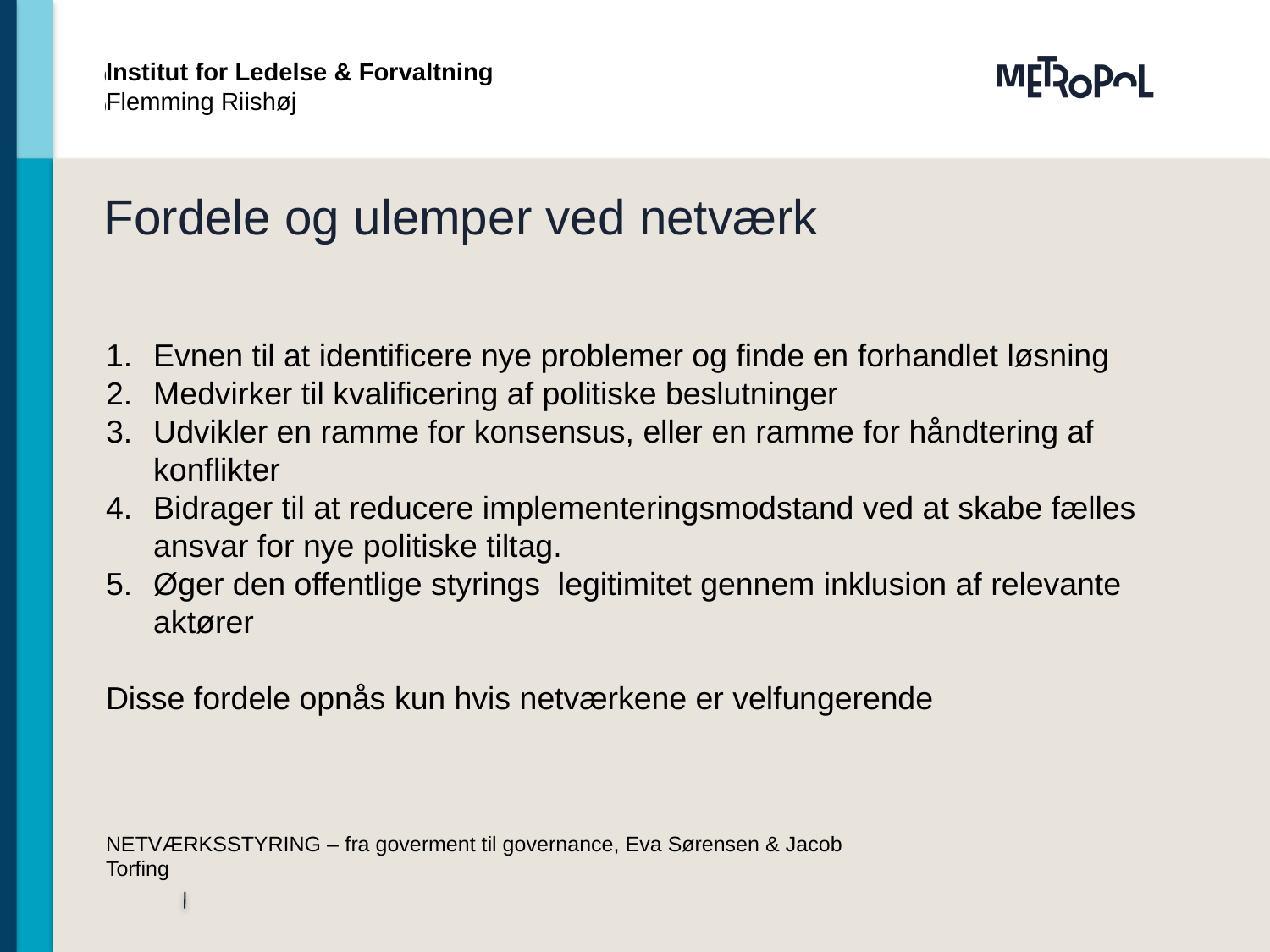

Institut for Ledelse & Forvaltning
Flemming Riishøj

# Fordele og ulemper ved netværk
Evnen til at identificere nye problemer og finde en forhandlet løsning
Medvirker til kvalificering af politiske beslutninger
Udvikler en ramme for konsensus, eller en ramme for håndtering af konflikter
Bidrager til at reducere implementeringsmodstand ved at skabe fælles ansvar for nye politiske tiltag.
Øger den offentlige styrings  legitimitet gennem inklusion af relevante aktører

Disse fordele opnås kun hvis netværkene er velfungerende

Netværksstyring – fra goverment til governance, Eva Sørensen & Jacob
Torfing